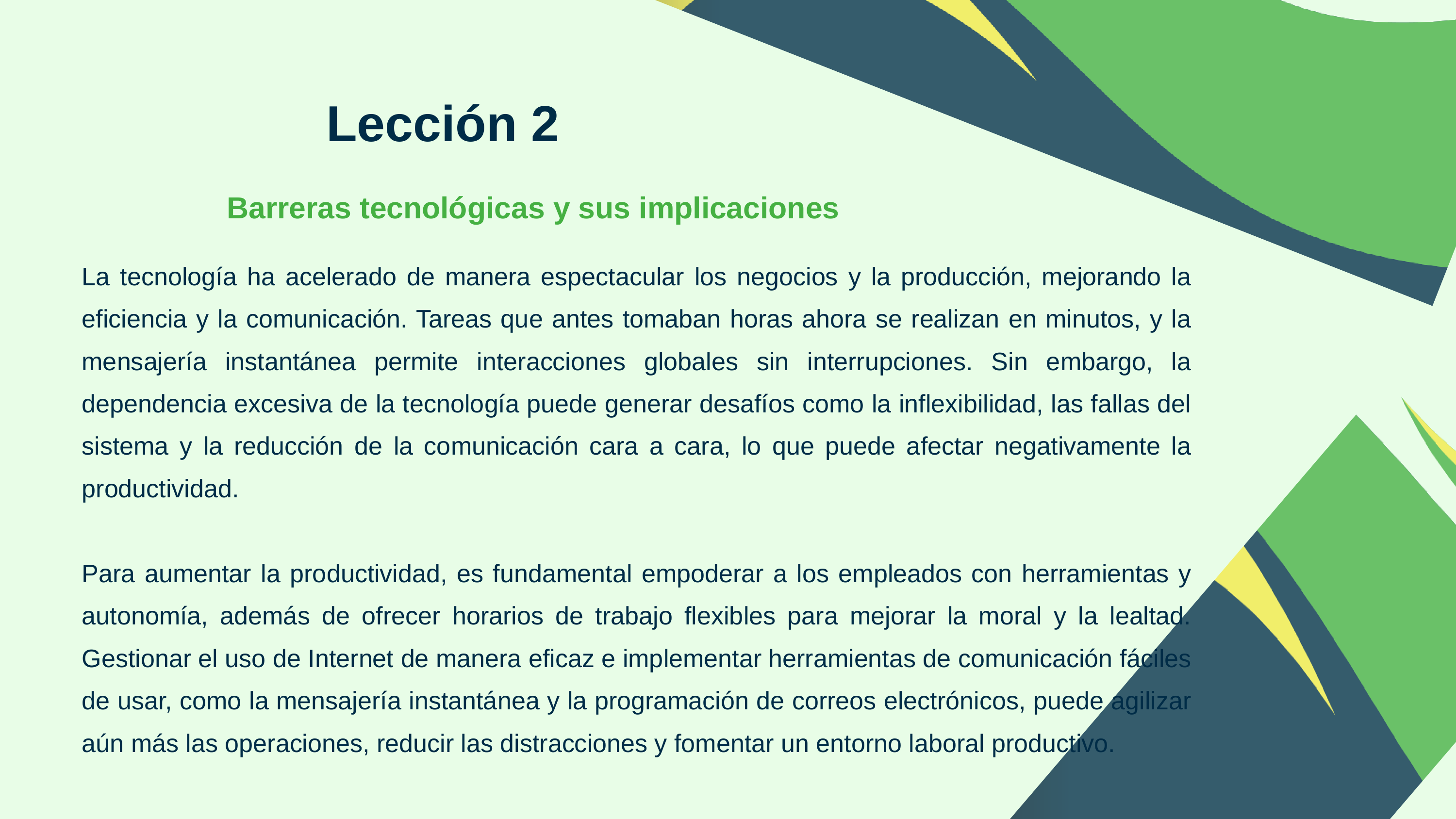

Lección 2
Barreras tecnológicas y sus implicaciones
La tecnología ha acelerado de manera espectacular los negocios y la producción, mejorando la eficiencia y la comunicación. Tareas que antes tomaban horas ahora se realizan en minutos, y la mensajería instantánea permite interacciones globales sin interrupciones. Sin embargo, la dependencia excesiva de la tecnología puede generar desafíos como la inflexibilidad, las fallas del sistema y la reducción de la comunicación cara a cara, lo que puede afectar negativamente la productividad.

Para aumentar la productividad, es fundamental empoderar a los empleados con herramientas y autonomía, además de ofrecer horarios de trabajo flexibles para mejorar la moral y la lealtad. Gestionar el uso de Internet de manera eficaz e implementar herramientas de comunicación fáciles de usar, como la mensajería instantánea y la programación de correos electrónicos, puede agilizar aún más las operaciones, reducir las distracciones y fomentar un entorno laboral productivo.